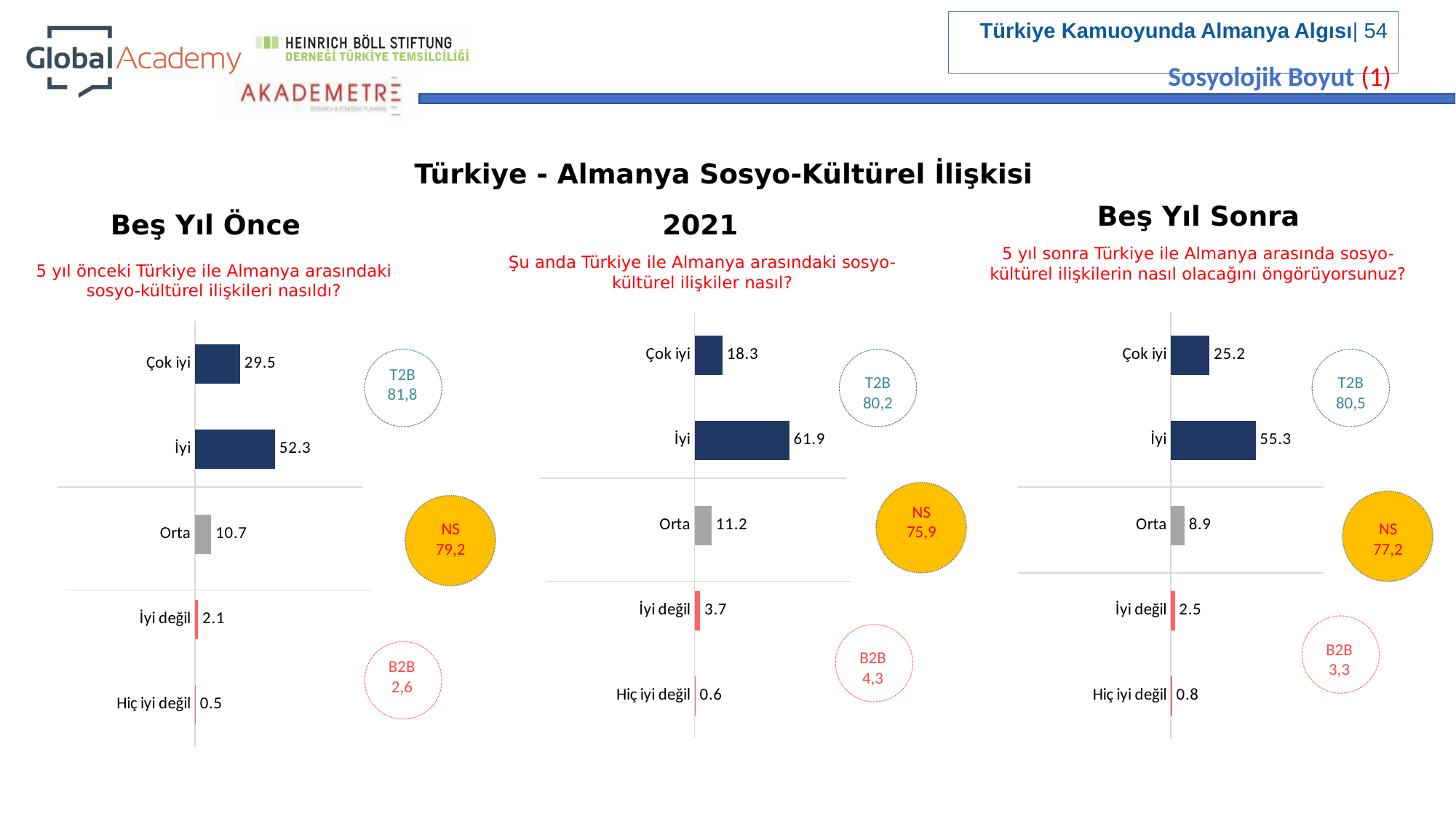

Sosyolojik Boyut (1)
Türkiye - Almanya Sosyo-Kültürel İlişkisi
Beş Yıl Sonra
Beş Yıl Önce
2021
5 yıl sonra Türkiye ile Almanya arasında sosyo-kültürel ilişkilerin nasıl olacağını öngörüyorsunuz?
Şu anda Türkiye ile Almanya arasındaki sosyo-kültürel ilişkiler nasıl?
5 yıl önceki Türkiye ile Almanya arasındaki sosyo-kültürel ilişkileri nasıldı?

### Chart

| Category | Series 1 |
|---|---|
|  Hiç iyi değil | 0.6 |
|  İyi değil | 3.7 |
|  Orta | 11.2 |
|  İyi | 61.9 |
|  Çok iyi | 18.3 |

### Chart

| Category | Series 1 |
|---|---|
| Hiç iyi değil | 0.8 |
| İyi değil | 2.5 |
| Orta | 8.9 |
| İyi | 55.3 |
| Çok iyi | 25.2 |

### Chart

| Category | Series 1 |
|---|---|
|  Hiç iyi değil | 0.5 |
|  İyi değil | 2.1 |
|  Orta | 10.7 |
|  İyi | 52.3 |
|  Çok iyi | 29.5 |

T2B
81,8
T2B
80,2
T2B
80,5

NS
75,9
NS
79,2
NS
77,2

B2B
3,3

B2B
4,3
B2B
2,6